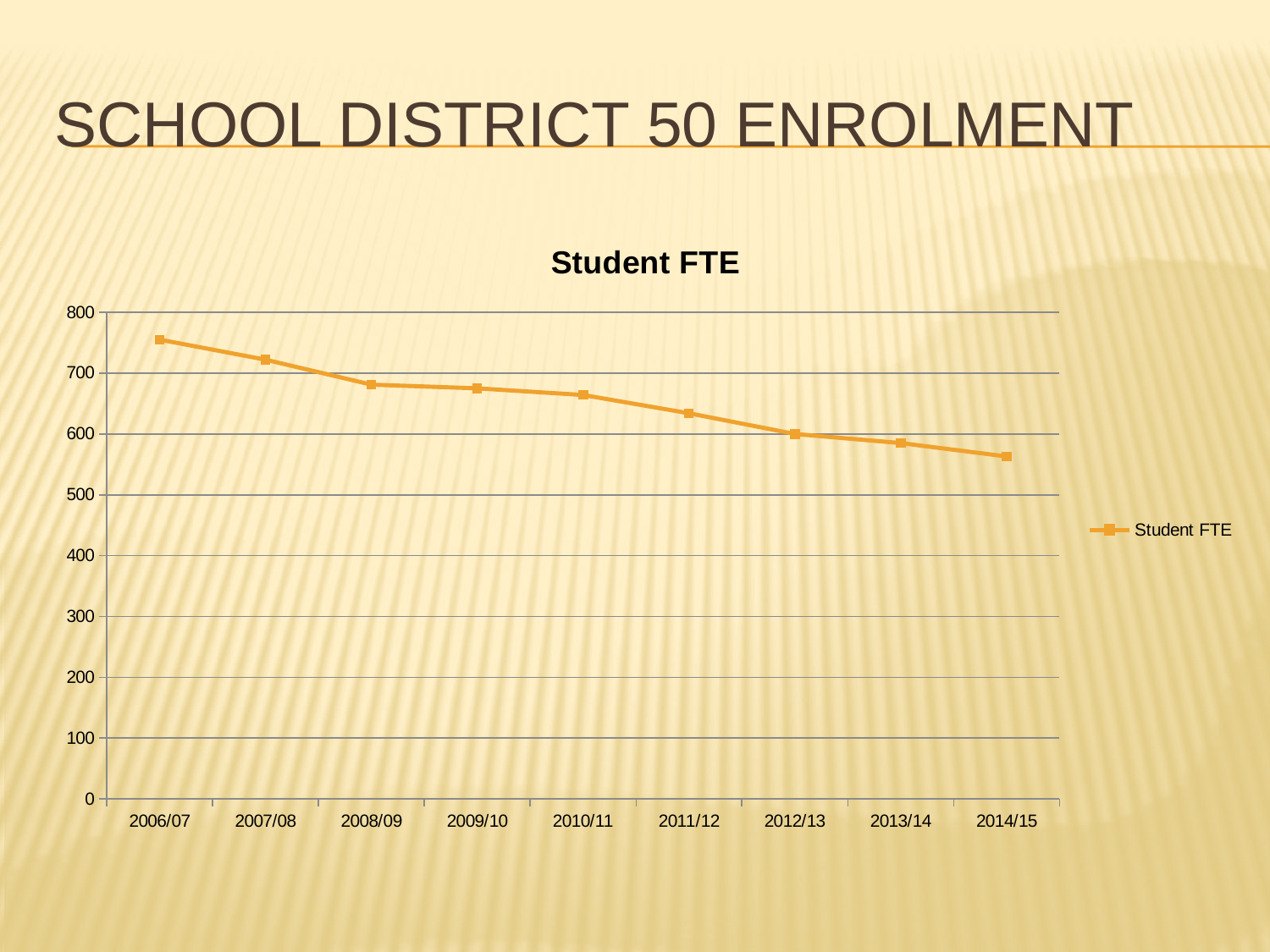

# School District 50 Enrolment

### Chart:

| Category | Student FTE |
|---|---|
| 2006/07 | 755.0 |
| 2007/08 | 722.0 |
| 2008/09 | 681.0 |
| 2009/10 | 675.0 |
| 2010/11 | 664.0 |
| 2011/12 | 634.0 |
| 2012/13 | 600.0 |
| 2013/14 | 585.0 |
| 2014/15 | 563.0 |